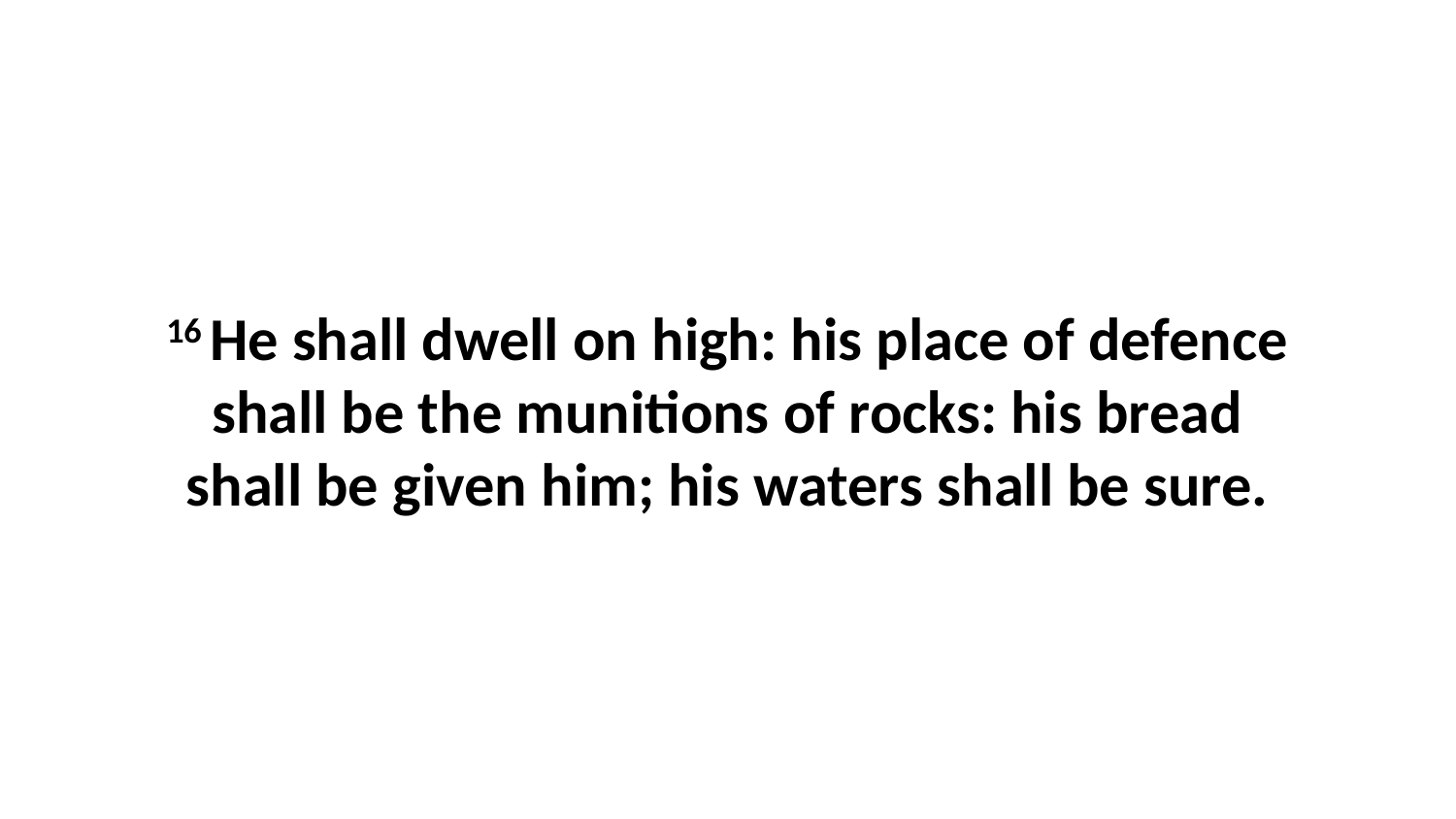

16 He shall dwell on high: his place of defence shall be the munitions of rocks: his bread shall be given him; his waters shall be sure.